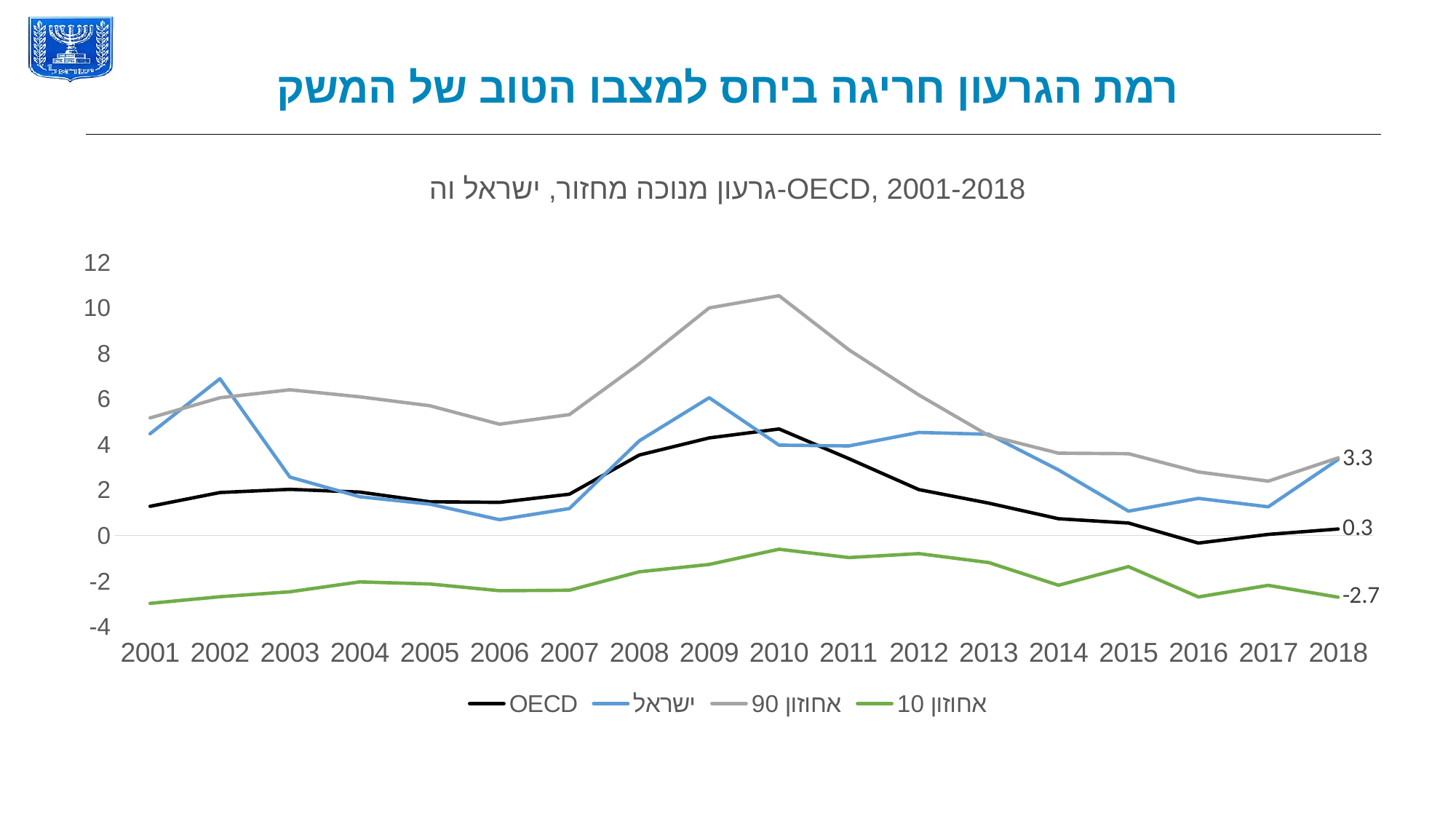

# רמת הגרעון חריגה ביחס למצבו הטוב של המשק
גרעון מנוכה מחזור, ישראל וה-OECD, 2001-2018
אחוזי תוצר

### Chart

| Category | OECD | ישראל | אחוזון 90 | אחוזון 10 |
|---|---|---|---|---|
| 2001 | 1.283533305820989 | 4.470641580397363 | 5.166006901994086 | -2.9759450443692526 |
| 2002 | 1.8884803135470223 | 6.886303821886039 | 6.050647849225273 | -2.6858864810066088 |
| 2003 | 2.0292724404094415 | 2.569432882147305 | 6.402248304609001 | -2.4690538215750335 |
| 2004 | 1.9084140103561003 | 1.704087146326847 | 6.091077986858866 | -2.0335802282170983 |
| 2005 | 1.4831368940307428 | 1.381517845946199 | 5.700896003663535 | -2.125177794832843 |
| 2006 | 1.4577132690614147 | 0.6967608316470454 | 4.890757004057961 | -2.4216026668900628 |
| 2007 | 1.8159501510760547 | 1.185702600479285 | 5.31051549398407 | -2.4000208754253656 |
| 2008 | 3.5375361416534545 | 4.161645484386825 | 7.546089113810592 | -1.5909450230166906 |
| 2009 | 4.287971428627298 | 6.053310981334717 | 9.994861171903784 | -1.268568215580271 |
| 2010 | 4.680303871612599 | 3.970428674972525 | 10.531003888043402 | -0.6009354499349562 |
| 2011 | 3.376725488493548 | 3.936201769280116 | 8.154975329747579 | -0.9653971676838294 |
| 2012 | 2.017455156737546 | 4.527667239549657 | 6.172421719742417 | -0.7918026622441663 |
| 2013 | 1.4228900739437136 | 4.448078088969011 | 4.390904903398705 | -1.1852023622942887 |
| 2014 | 0.7378616935224437 | 2.881621048260126 | 3.617555826421894 | -2.1809414001915908 |
| 2015 | 0.5498225549058048 | 1.069882745133078 | 3.594988058891141 | -1.3651266980752108 |
| 2016 | -0.33012462952876276 | 1.631889315950751 | 2.792954120745004 | -2.695341273262822 |
| 2017 | 0.050453676680598636 | 1.261152954893255 | 2.388503182607142 | -2.186060837704546 |
| 2018 | 0.2861442330348984 | 3.339814741984909 | 3.4140317799913085 | -2.707142230634105 |
מקור: OECD